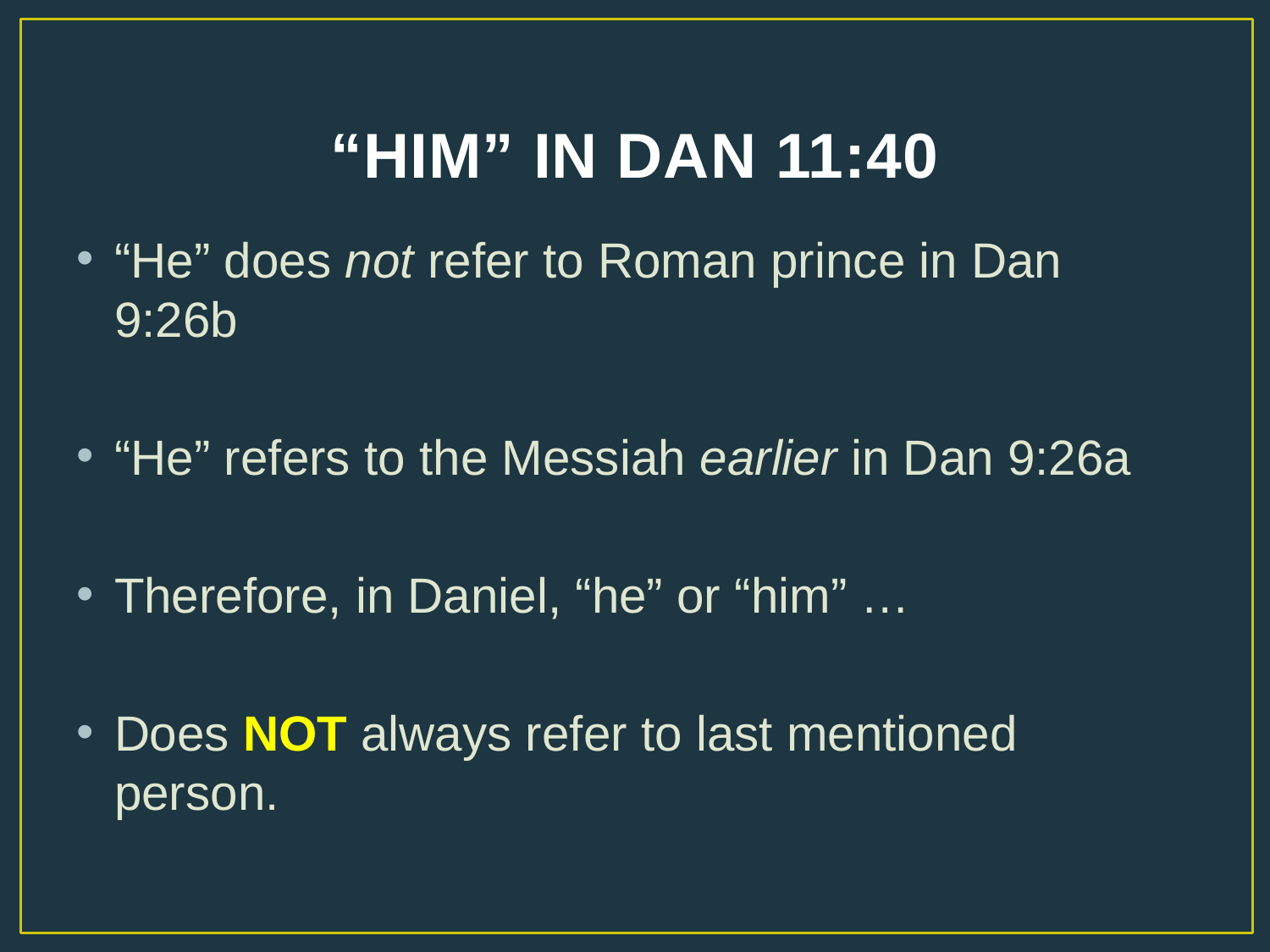

# “HIM” IN DAN 11:40
“He” does not refer to Roman prince in Dan 9:26b

“He” refers to the Messiah earlier in Dan 9:26a

Therefore, in Daniel, “he” or “him” …

Does NOT always refer to last mentioned person.